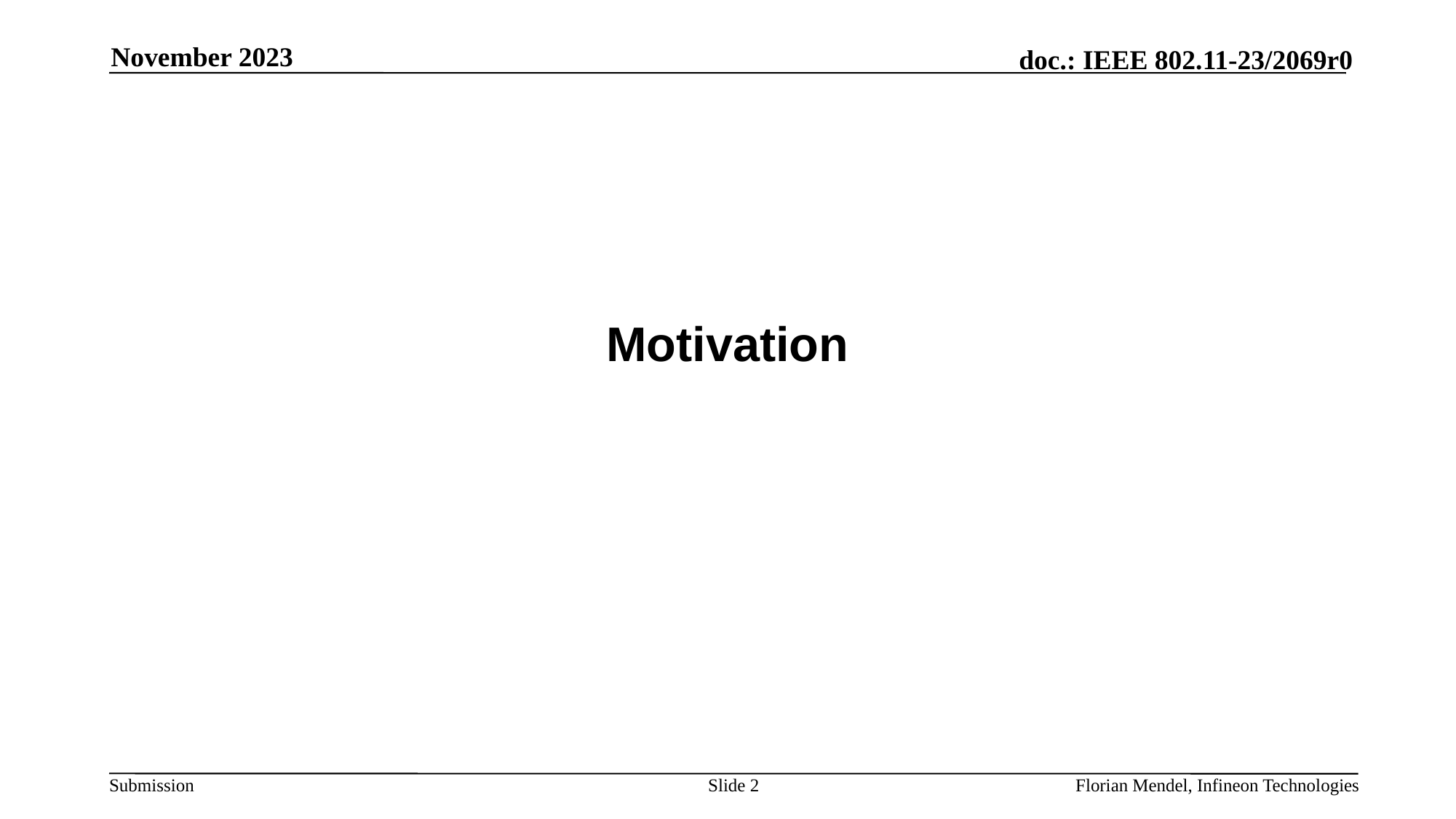

November 2023
# Motivation
Slide 2
Florian Mendel, Infineon Technologies